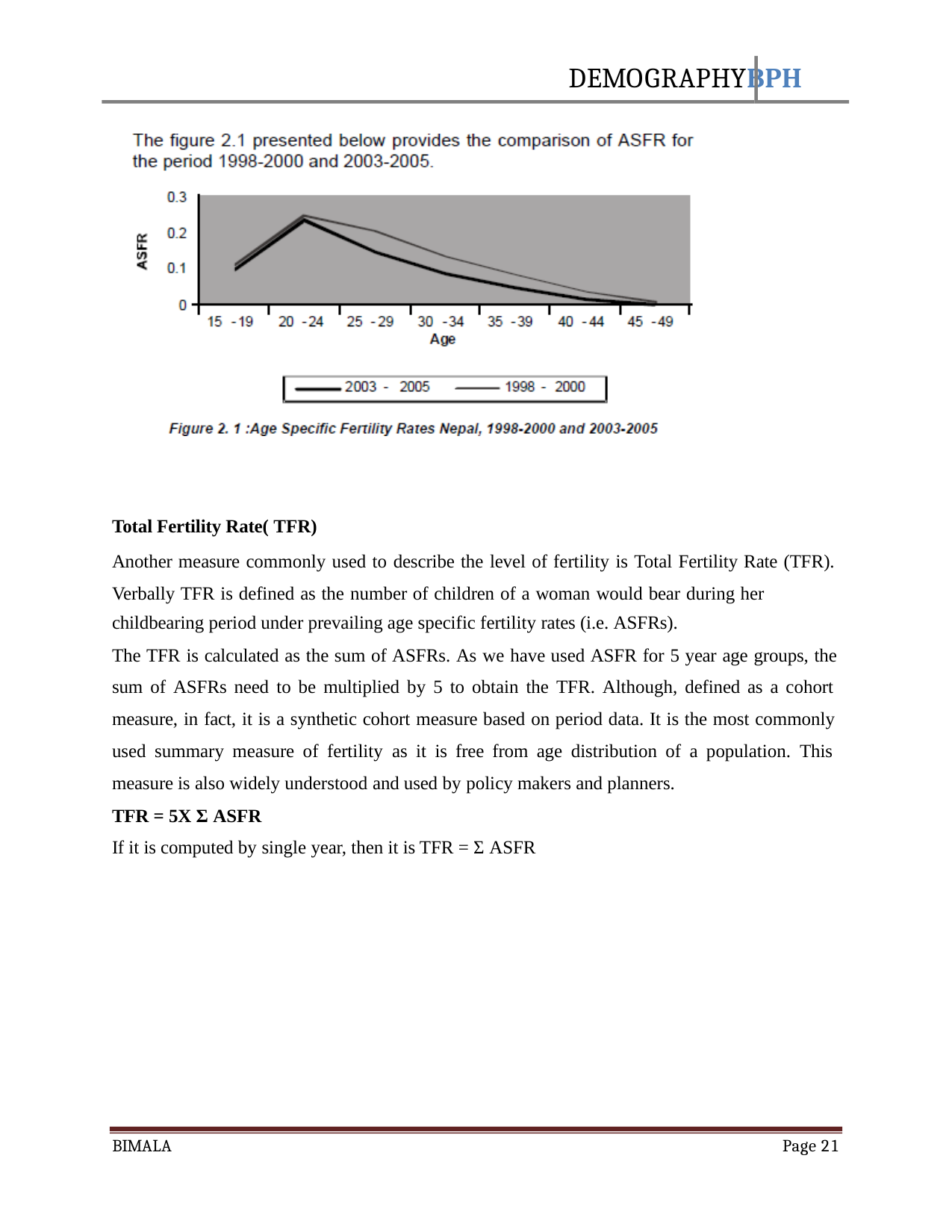

DEMOGRAPHYBPH

Total Fertility Rate( TFR)
Another measure commonly used to describe the level of fertility is Total Fertility Rate (TFR).  Verbally TFR is defined as the number of children of a woman would bear during her
childbearing period under prevailing age specific fertility rates (i.e. ASFRs).
The TFR is calculated as the sum of ASFRs. As we have used ASFR for 5 year age groups, the
sum of ASFRs need to be multiplied by 5 to obtain the TFR. Although, defined as a cohort  measure, in fact, it is a synthetic cohort measure based on period data. It is the most commonly  used summary measure of fertility as it is free from age distribution of a population. This  measure is also widely understood and used by policy makers and planners.
TFR = 5X Σ ASFR
If it is computed by single year, then it is TFR = Σ ASFR

BIMALA
Page 21